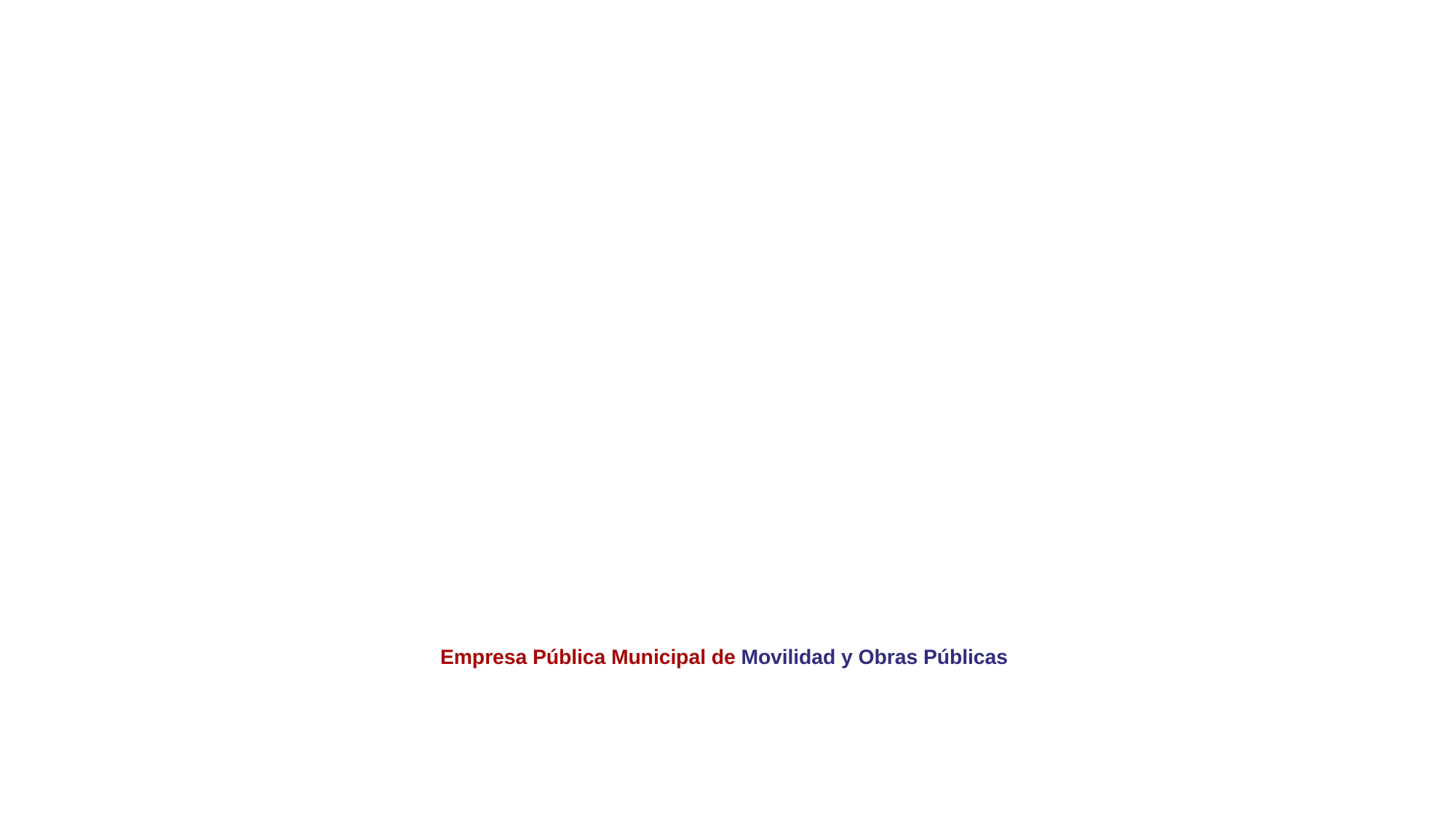

# Empresa Pública Municipal de Movilidad y Obras Públicas